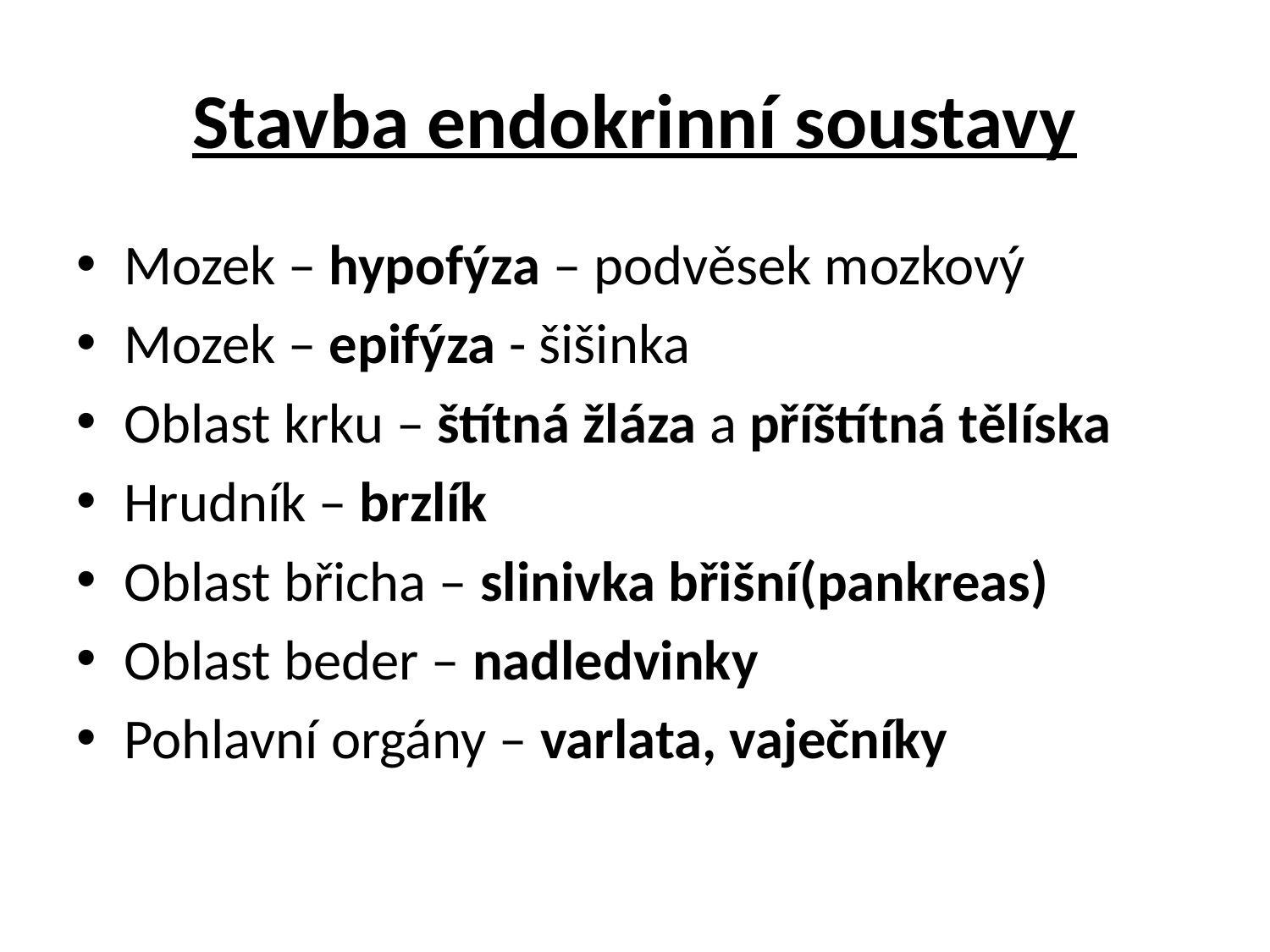

# Stavba endokrinní soustavy
Mozek – hypofýza – podvěsek mozkový
Mozek – epifýza - šišinka
Oblast krku – štítná žláza a příštítná tělíska
Hrudník – brzlík
Oblast břicha – slinivka břišní(pankreas)
Oblast beder – nadledvinky
Pohlavní orgány – varlata, vaječníky